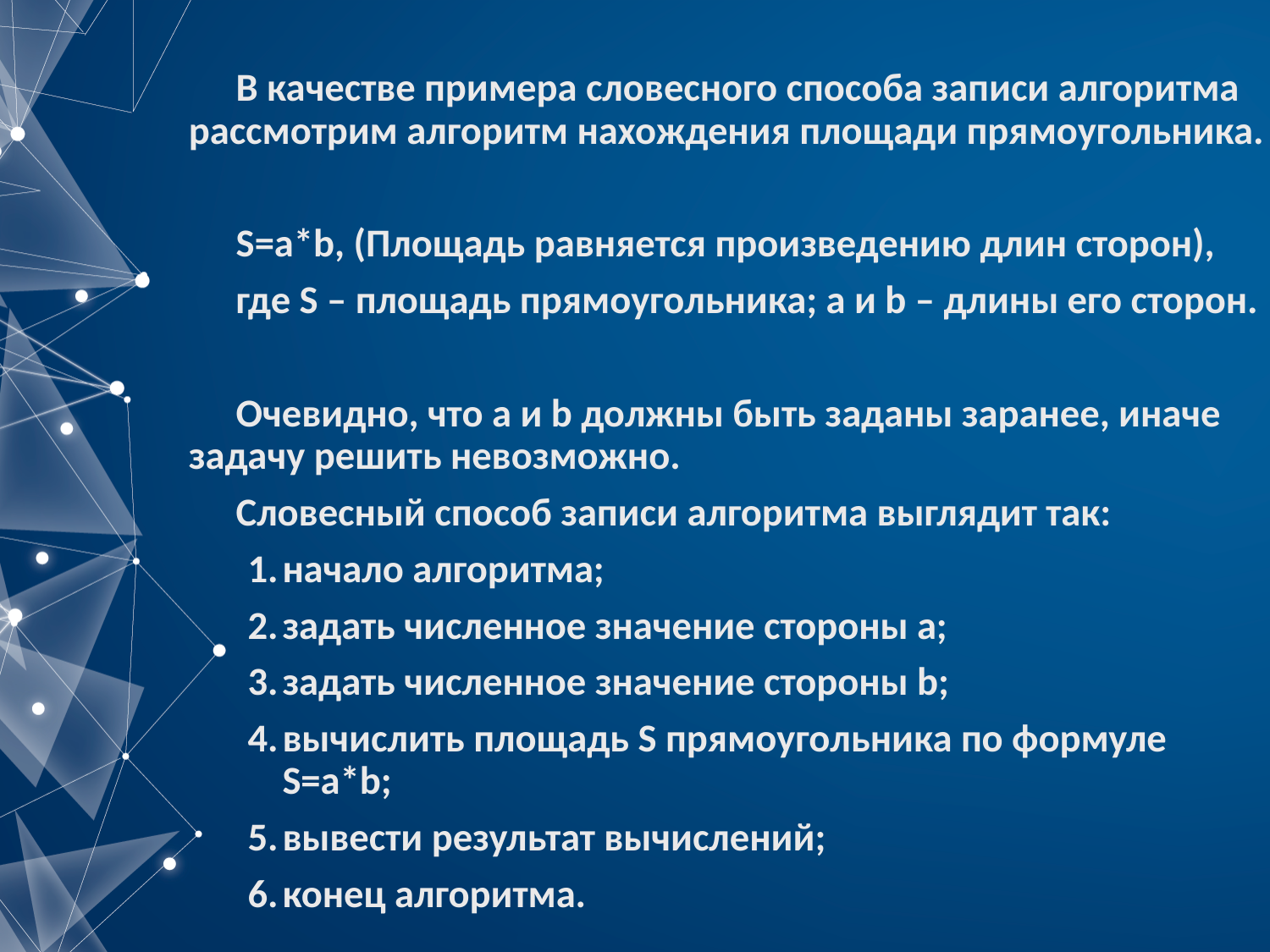

В качестве примера словесного способа записи алгоритма рассмотрим алгоритм нахождения площади прямоугольника.

S=a*b, (Площадь равняется произведению длин сторон),
где S – площадь прямоугольника; а и b – длины его сторон.

Очевидно, что a и b должны быть заданы заранее, иначе задачу решить невозможно.
Словесный способ записи алгоритма выглядит так:
1.	начало алгоритма;
2.	задать численное значение стороны a;
3.	задать численное значение стороны b;
4.	вычислить площадь S прямоугольника по формуле S=a*b;
5.	вывести результат вычислений;
6.	конец алгоритма.